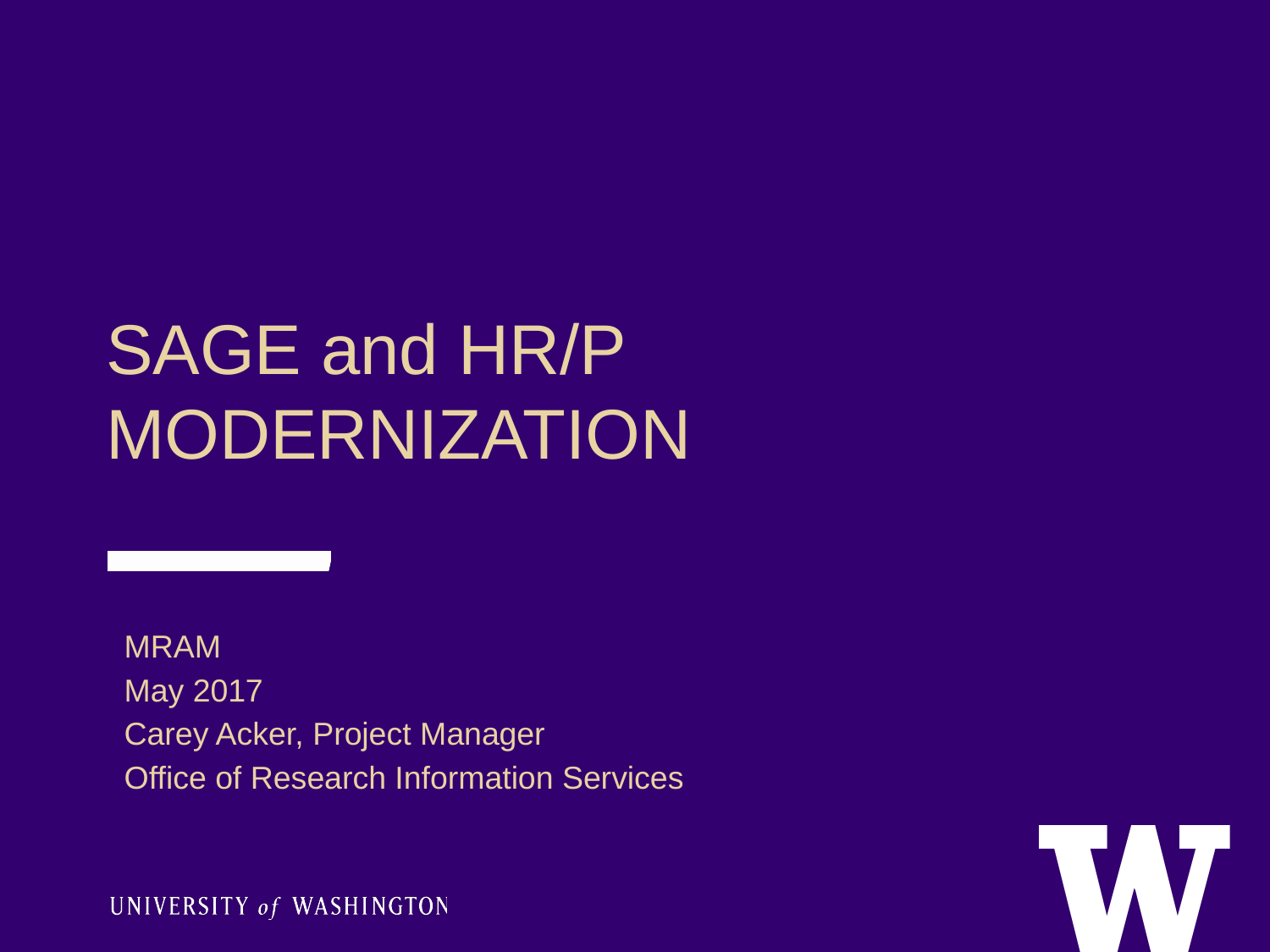

SAGE and HR/P MODERNIZATION
MRAM
May 2017
Carey Acker, Project Manager
Office of Research Information Services